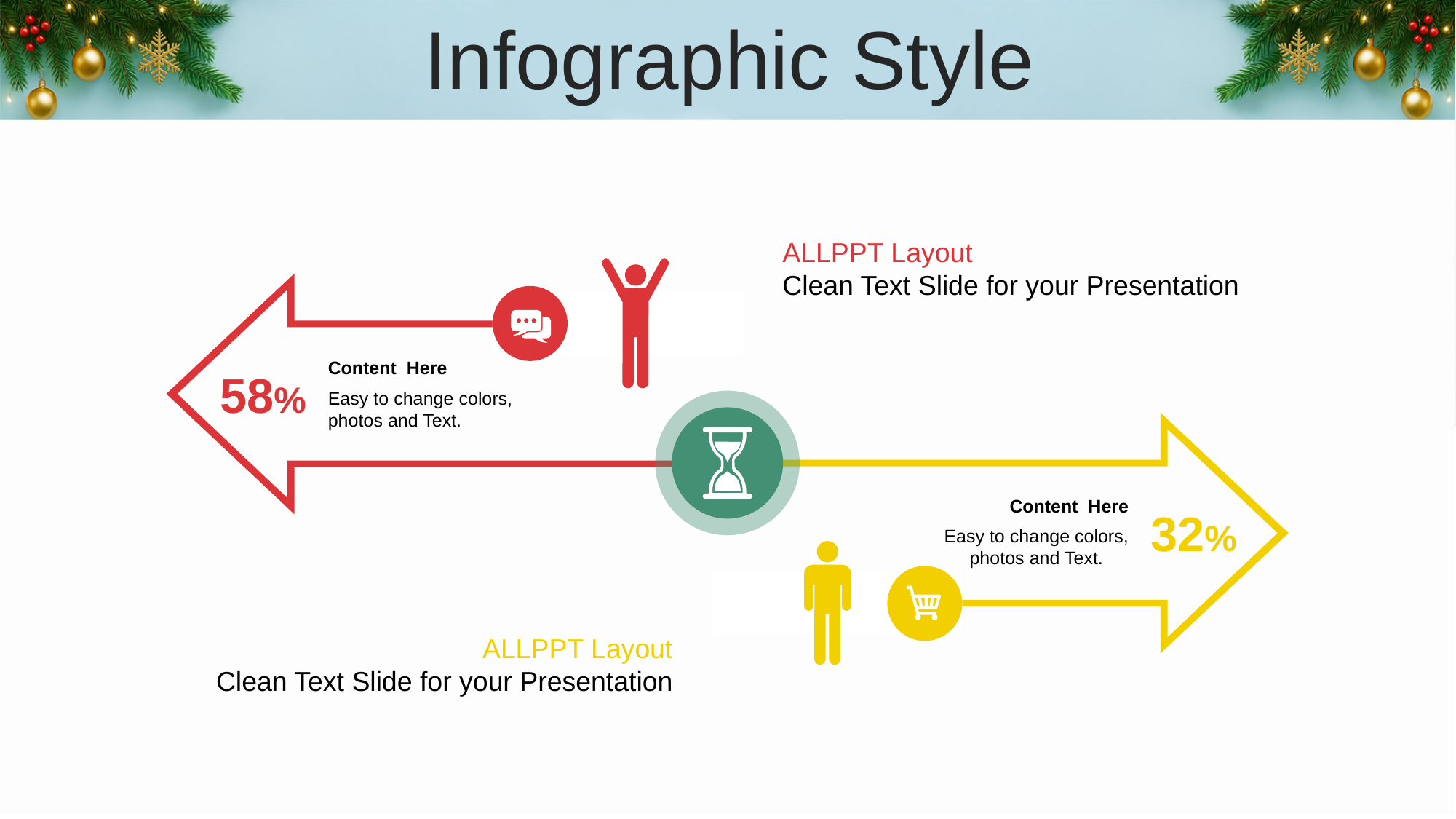

Infographic Style
ALLPPT Layout
Clean Text Slide for your Presentation

Content  Here
Easy to change colors, photos and Text.
58%

Content  Here
Easy to change colors, photos and Text.
32%

ALLPPT Layout
Clean Text Slide for your Presentation